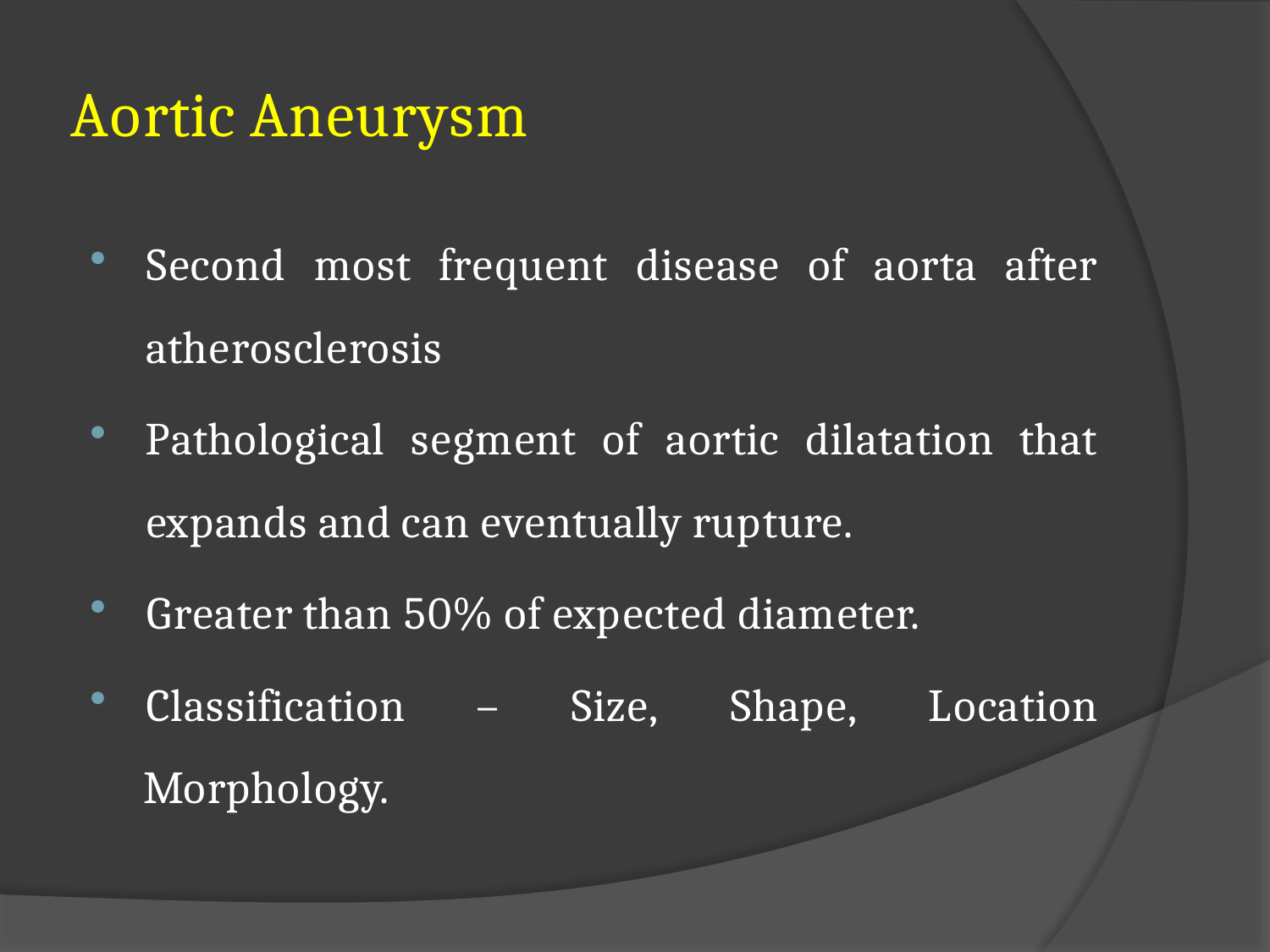

# Aortic Aneurysm
Second most frequent disease of aorta after atherosclerosis
Pathological segment of aortic dilatation that expands and can eventually rupture.
Greater than 50% of expected diameter.
Classification – Size, Shape, Location Morphology.